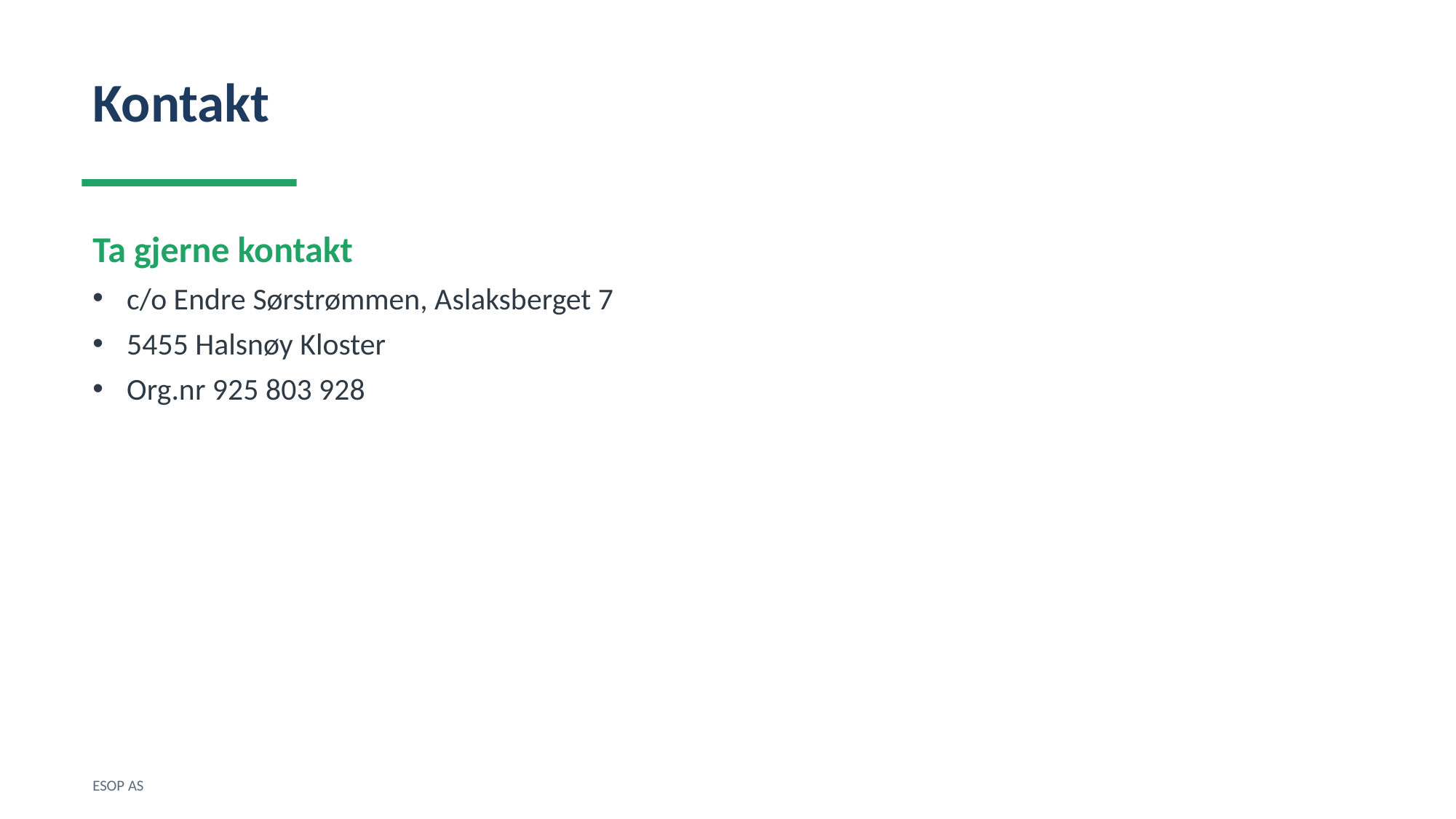

Kontakt

Ta gjerne kontakt
c/o Endre Sørstrømmen, Aslaksberget 7
5455 Halsnøy Kloster
Org.nr 925 803 928
ESOP AS